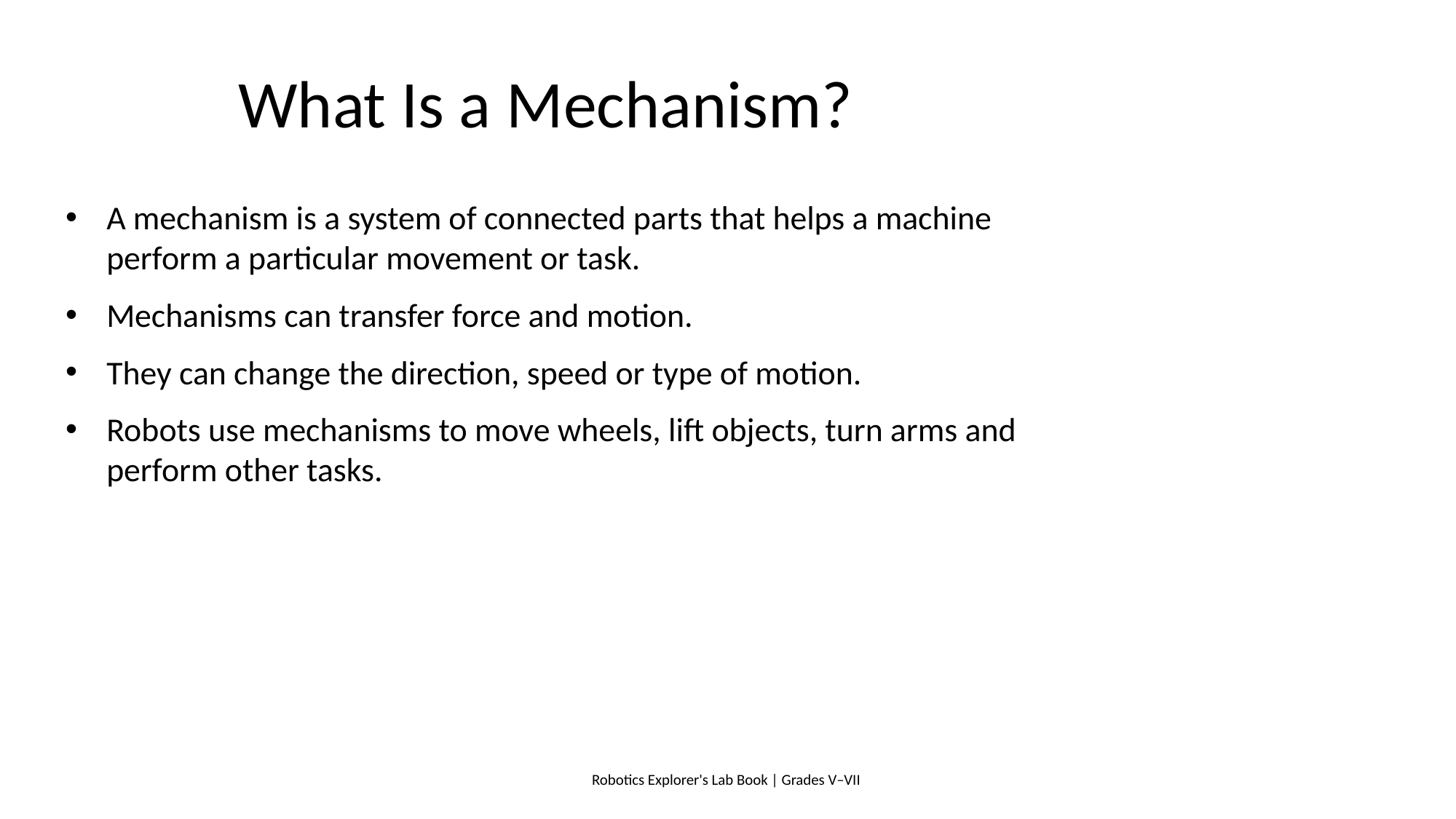

# What Is a Mechanism?
A mechanism is a system of connected parts that helps a machine perform a particular movement or task.
Mechanisms can transfer force and motion.
They can change the direction, speed or type of motion.
Robots use mechanisms to move wheels, lift objects, turn arms and perform other tasks.
Robotics Explorer's Lab Book | Grades V–VII